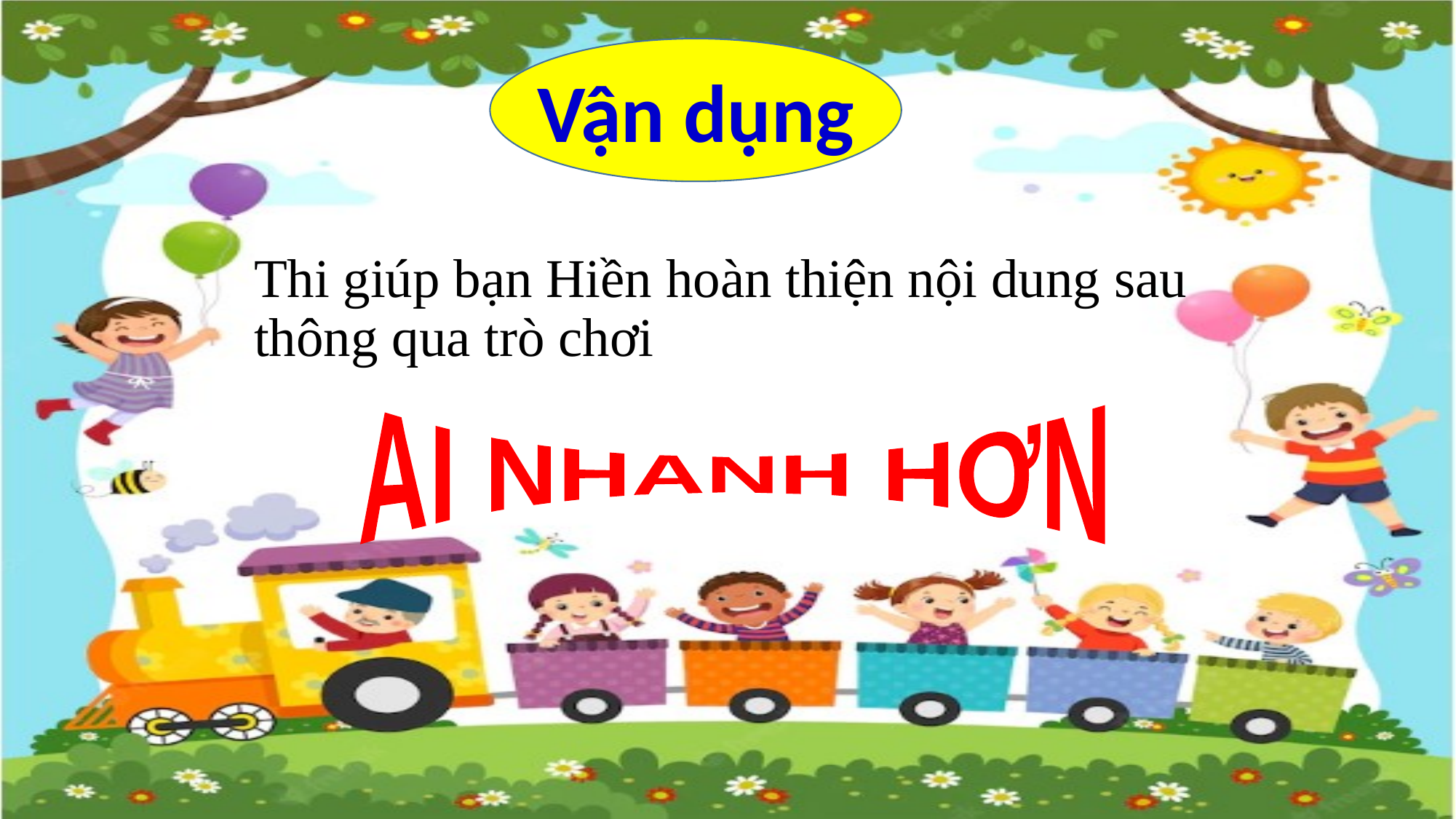

Vận dụng
# Thi giúp bạn Hiền hoàn thiện nội dung sau thông qua trò chơi
AI NHANH HƠN